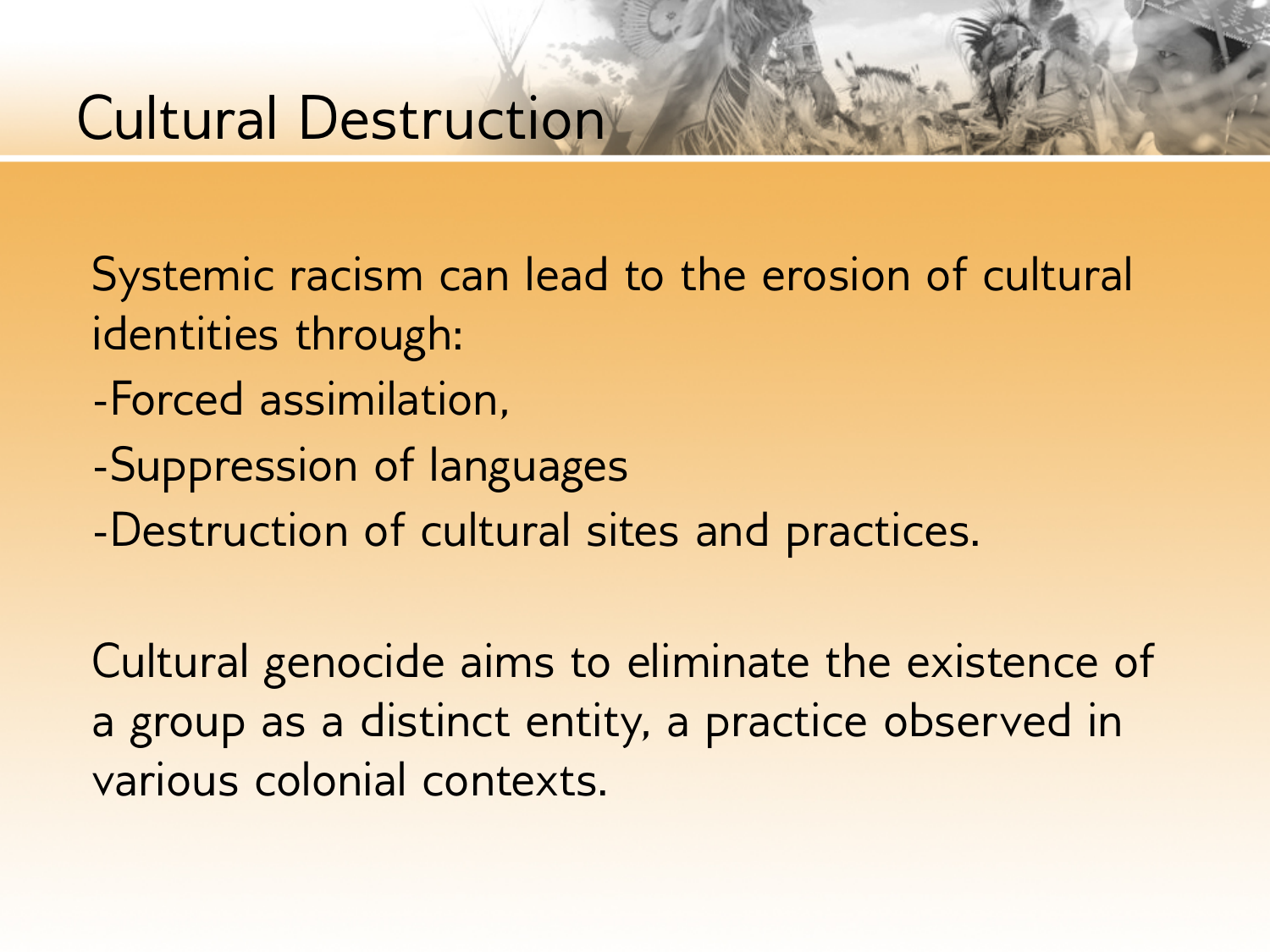

# Cultural Destruction

Systemic racism can lead to the erosion of cultural identities through:
-Forced assimilation,
-Suppression of languages
-Destruction of cultural sites and practices.

Cultural genocide aims to eliminate the existence of a group as a distinct entity, a practice observed in various colonial contexts.